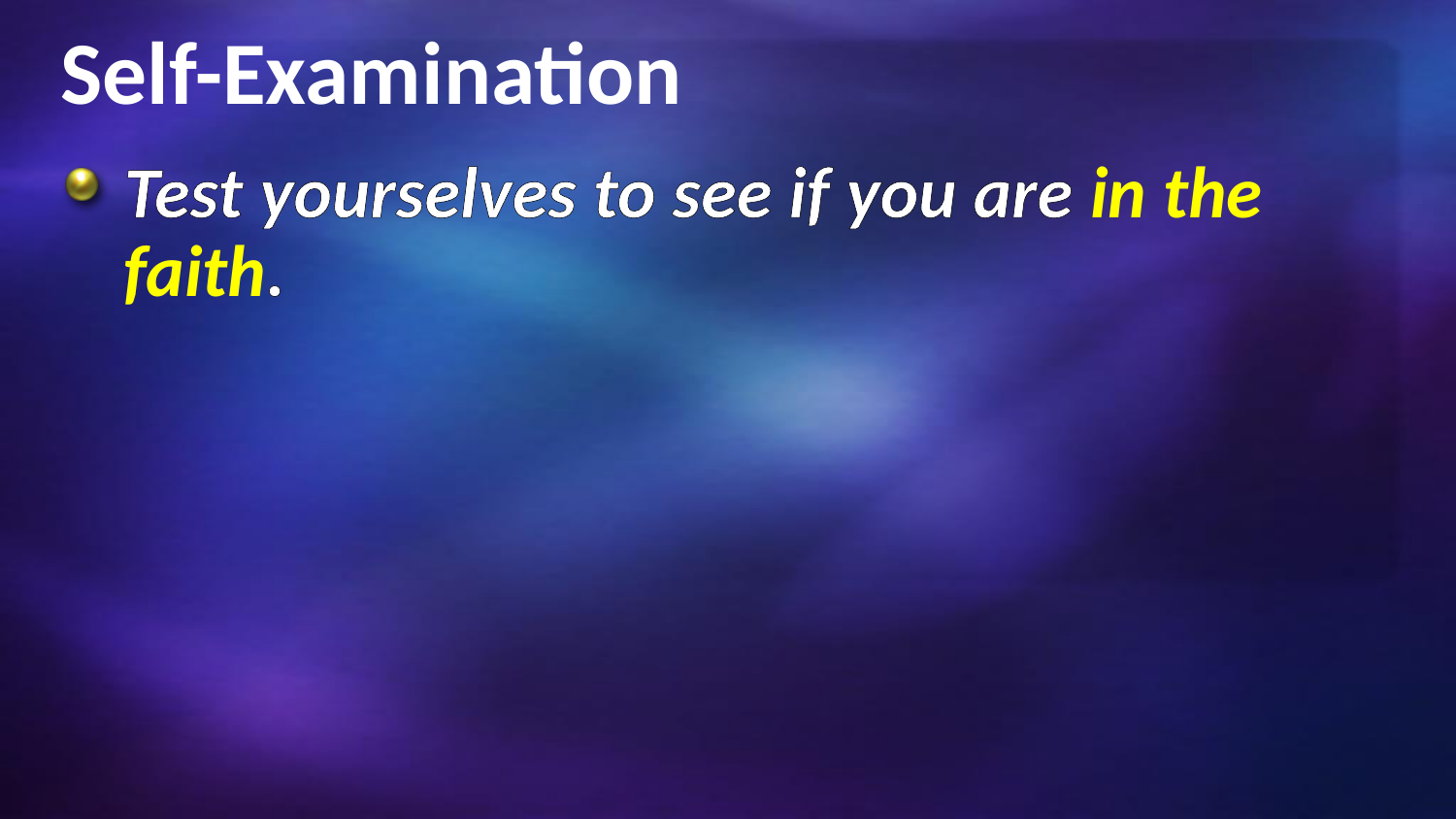

# Self-Examination
Test yourselves to see if you are in the faith.